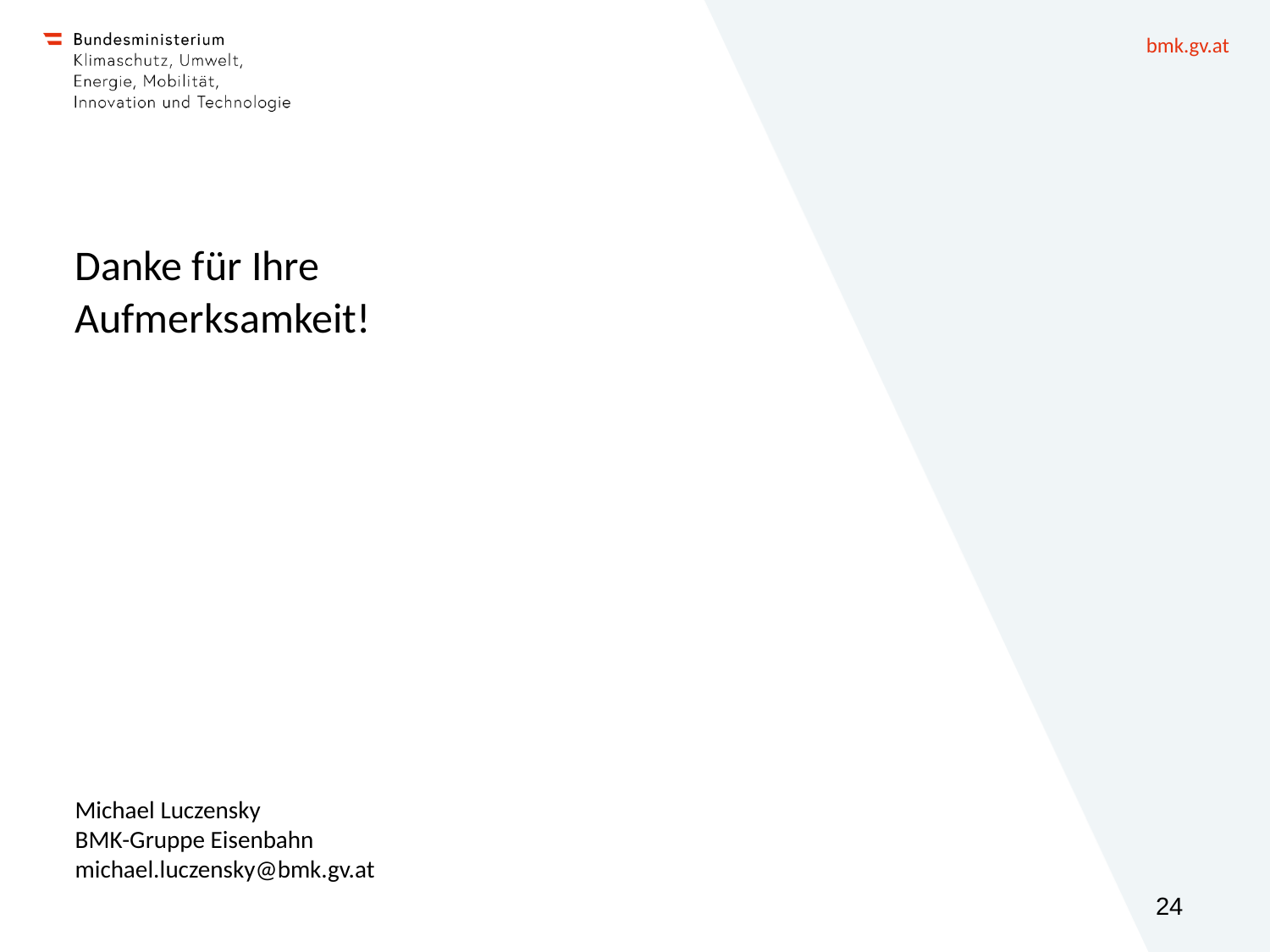

# Danke für Ihre Aufmerksamkeit!

Michael Luczensky
BMK-Gruppe Eisenbahn
michael.luczensky@bmk.gv.at

24